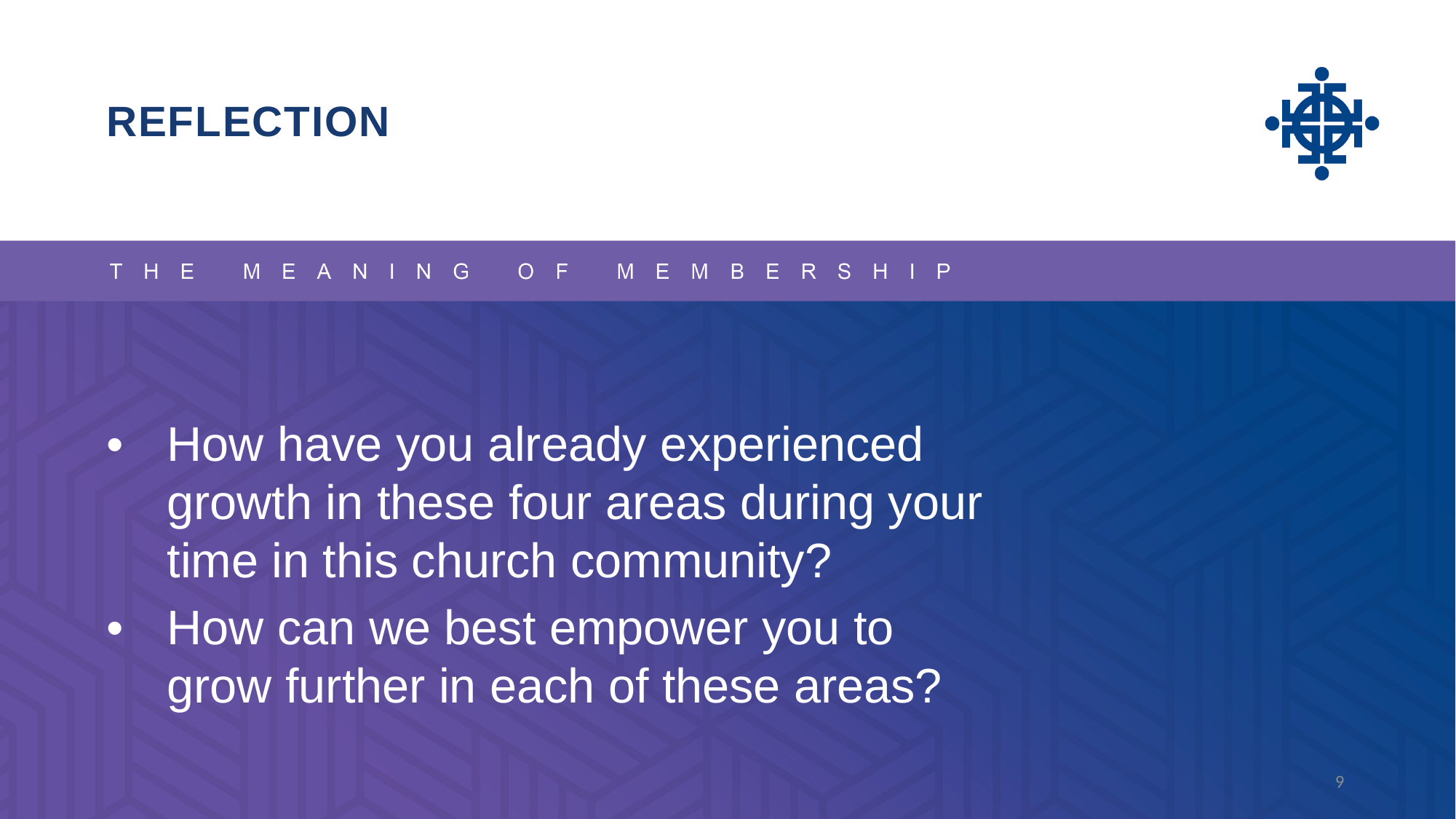

REFLECTION
•	How have you already experienced
	growth in these four areas during your
	time in this church community?
•	How can we best empower you to
	grow further in each of these areas?
9